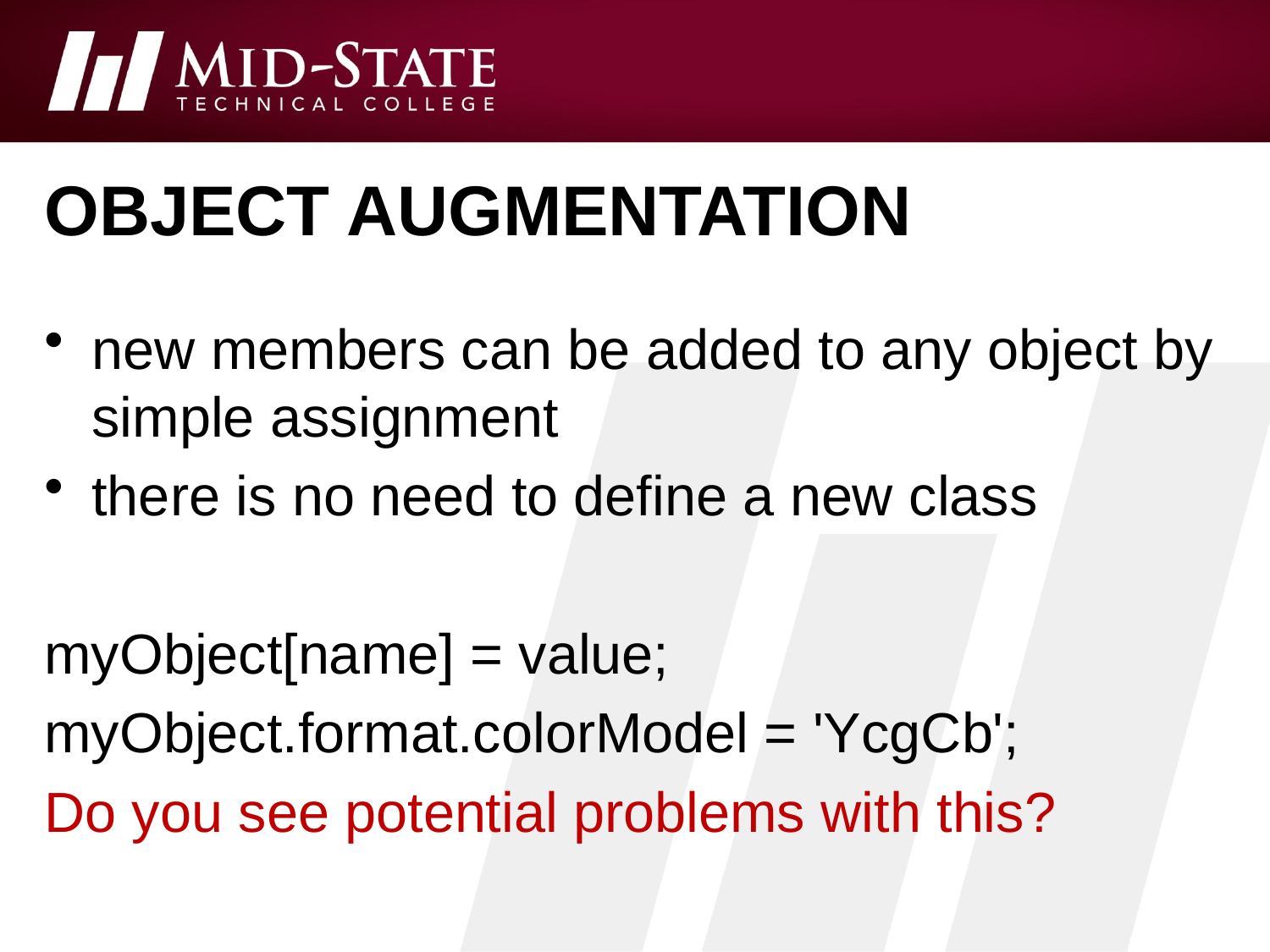

# object augmentation
new members can be added to any object by simple assignment
there is no need to define a new class

myObject[name] = value;
myObject.format.colorModel = 'YcgCb';
Do you see potential problems with this?